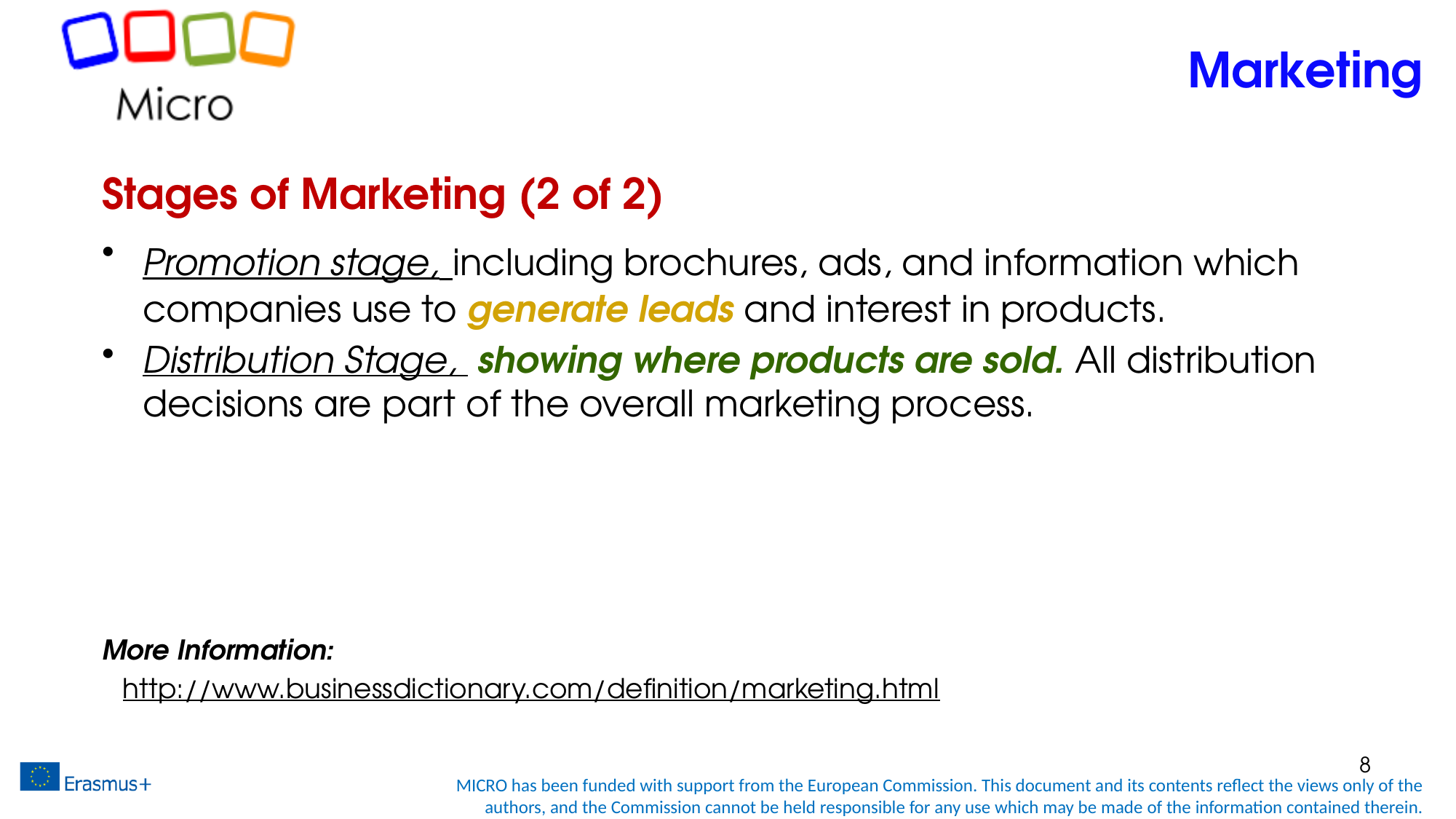

# Marketing
Stages of Marketing (2 of 2)
Promotion stage, including brochures, ads, and information which companies use to generate leads and interest in products.
Distribution Stage,  showing where products are sold. All distribution decisions are part of the overall marketing process.

More Information:
http://www.businessdictionary.com/definition/marketing.html

8